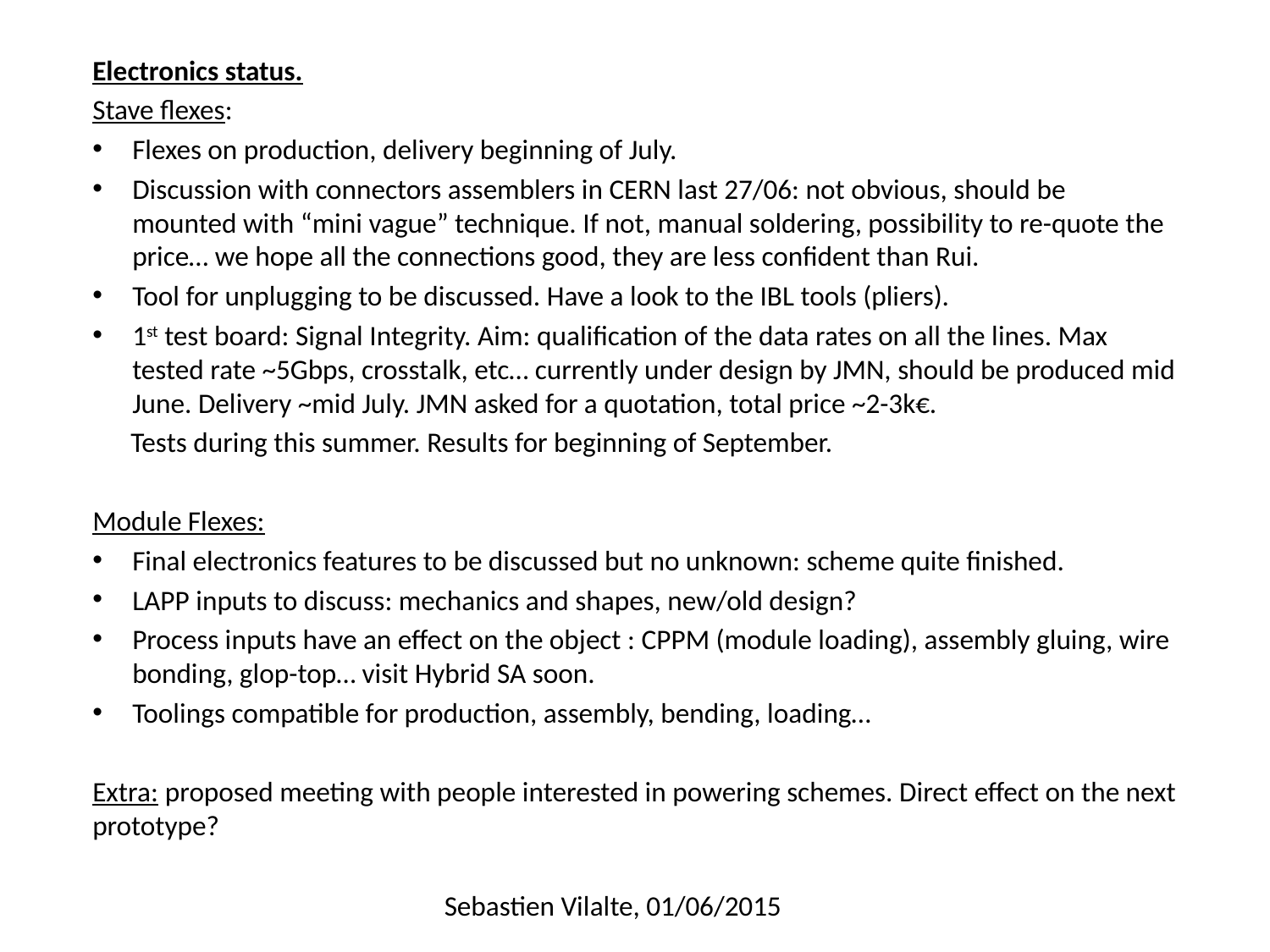

Electronics status.
Stave flexes:
Flexes on production, delivery beginning of July.
Discussion with connectors assemblers in CERN last 27/06: not obvious, should be mounted with “mini vague” technique. If not, manual soldering, possibility to re-quote the price… we hope all the connections good, they are less confident than Rui.
Tool for unplugging to be discussed. Have a look to the IBL tools (pliers).
1st test board: Signal Integrity. Aim: qualification of the data rates on all the lines. Max tested rate ~5Gbps, crosstalk, etc… currently under design by JMN, should be produced mid June. Delivery ~mid July. JMN asked for a quotation, total price ~2-3k€.
      Tests during this summer. Results for beginning of September.

Module Flexes:
Final electronics features to be discussed but no unknown: scheme quite finished.
LAPP inputs to discuss: mechanics and shapes, new/old design?
Process inputs have an effect on the object : CPPM (module loading), assembly gluing, wire bonding, glop-top… visit Hybrid SA soon.
Toolings compatible for production, assembly, bending, loading…

Extra: proposed meeting with people interested in powering schemes. Direct effect on the next prototype?
Sebastien Vilalte, 01/06/2015